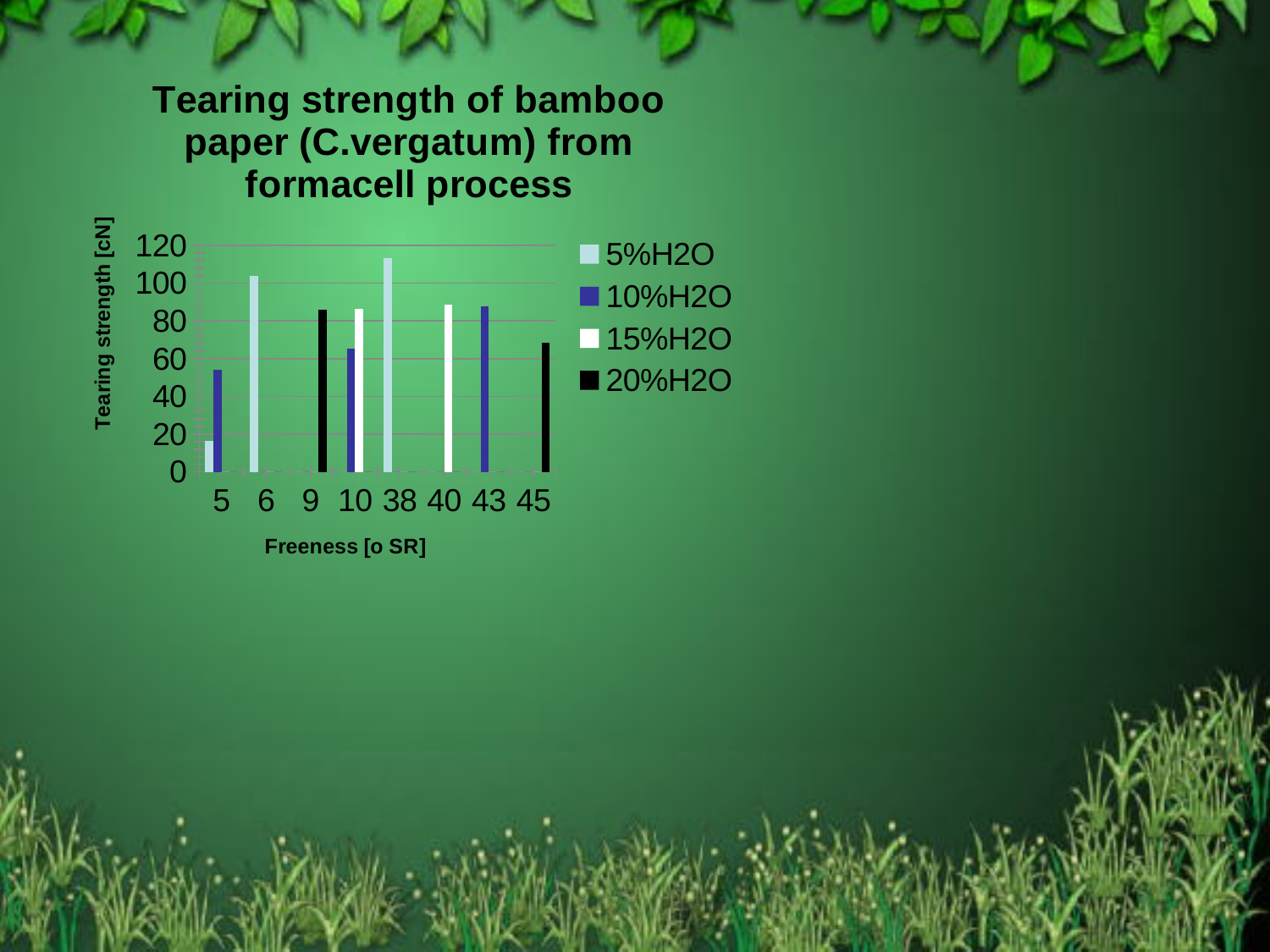

### Chart: Tearing strength of bamboo paper (C.vergatum) from formacell process

| Category | 5%H2O | 10%H2O | 15%H2O | 20%H2O |
|---|---|---|---|---|
| 5 | 16.3 | 54.0 | None | None |
| 6 | 103.7 | None | None | None |
| 9 | None | None | None | 85.7 |
| 10 | None | 65.4 | 86.4 | None |
| 38 | 113.1 | None | None | None |
| 40 | None | None | 88.8 | None |
| 43 | 0.0 | 87.5 | None | None |
| 45 | None | None | None | 68.2 |